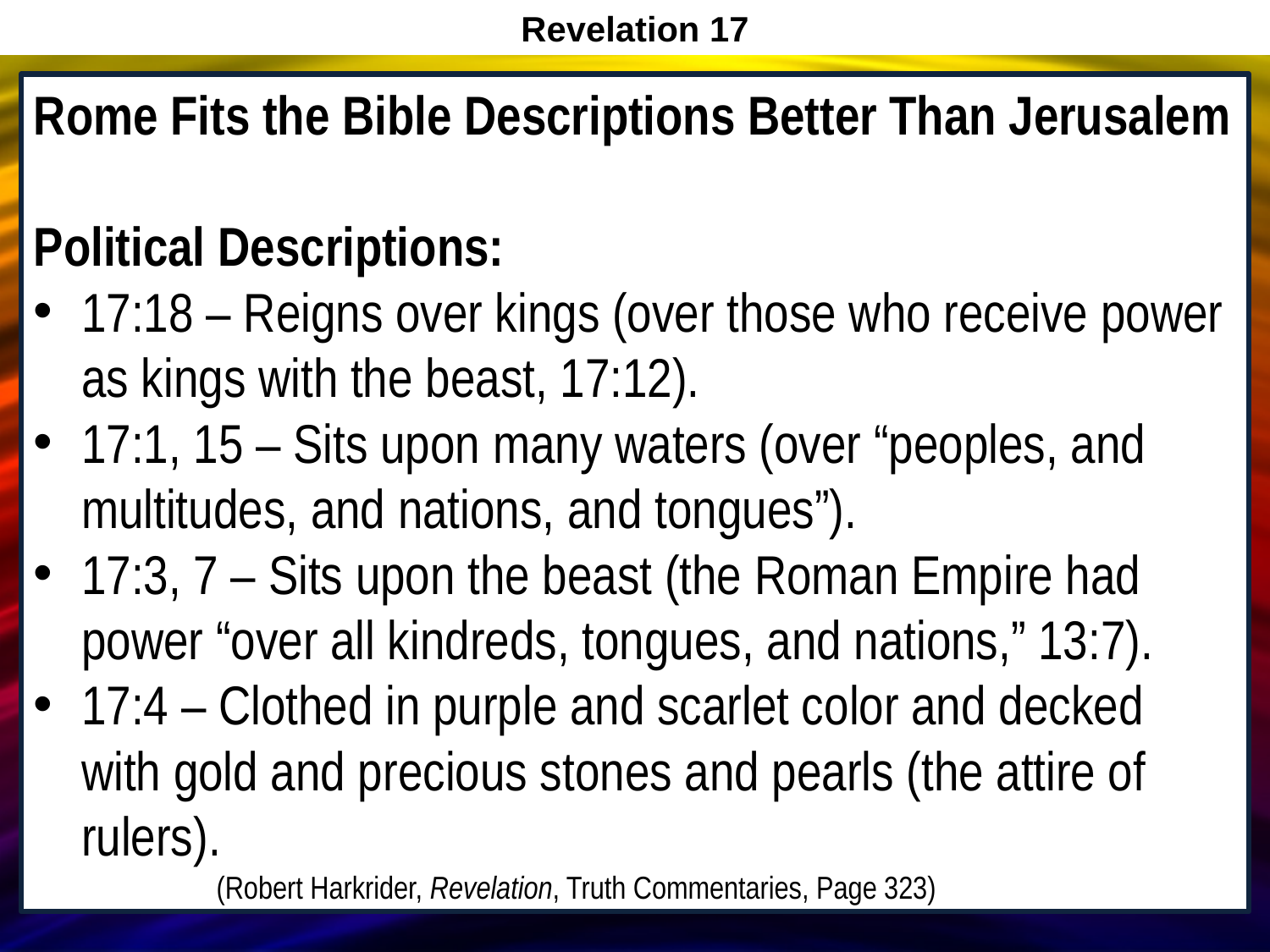

Revelation 17
Rome Fits the Bible Descriptions Better Than Jerusalem

Political Descriptions:
17:18 – Reigns over kings (over those who receive power as kings with the beast, 17:12).
17:1, 15 – Sits upon many waters (over “peoples, and multitudes, and nations, and tongues”).
17:3, 7 – Sits upon the beast (the Roman Empire had power “over all kindreds, tongues, and nations,” 13:7).
17:4 – Clothed in purple and scarlet color and decked with gold and precious stones and pearls (the attire of rulers).
	(Robert Harkrider, Revelation, Truth Commentaries, Page 323)